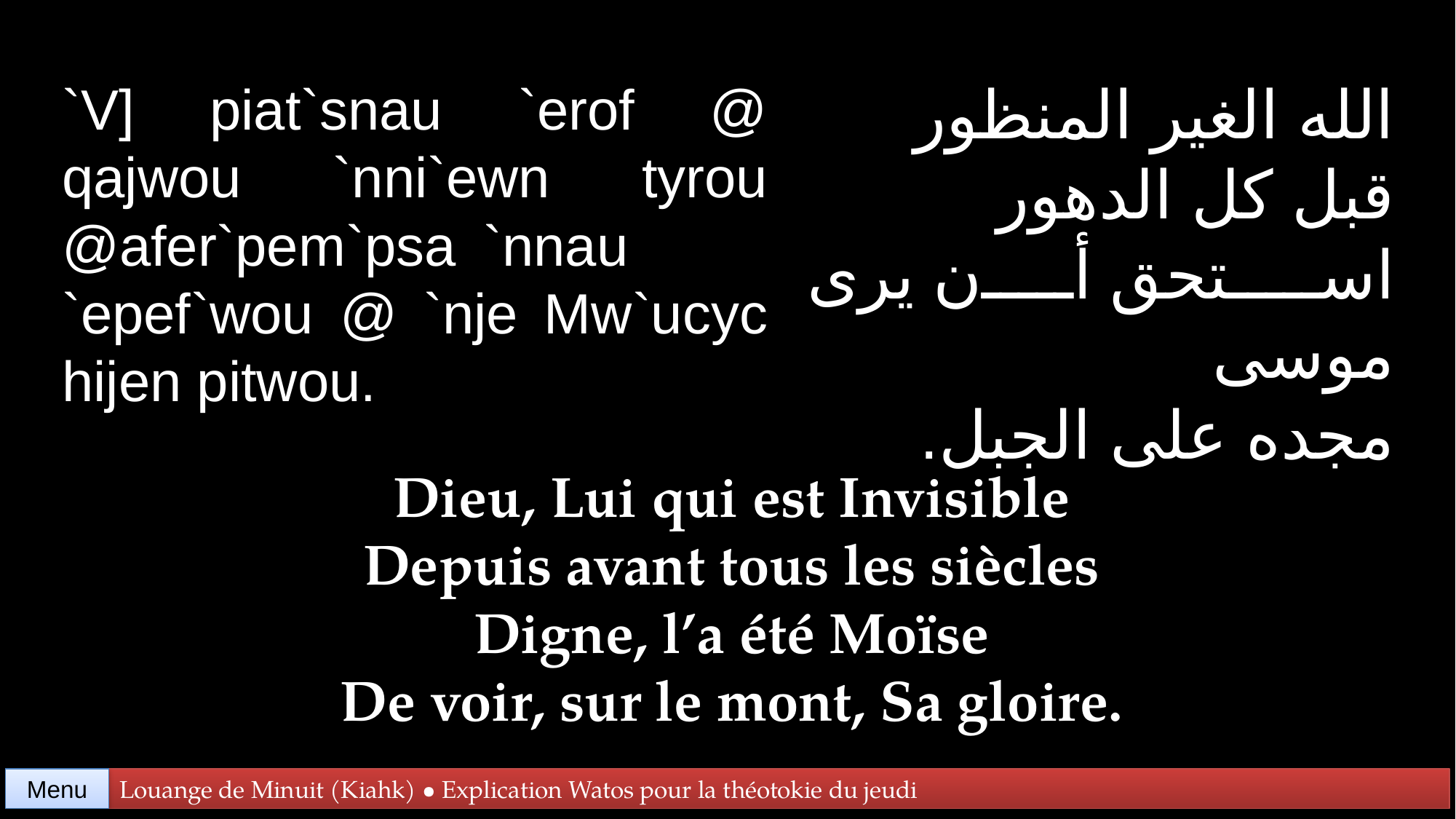

الله الغير المنظور
قبل كل الدهور
استحق أن يرى موسى
مجده على الجبل.
`V] piat`snau `erof @ qajwou `nni`ewn tyrou @afer`pem`psa `nnau      `epef`wou @ `nje Mw`ucyc hijen pitwou.

Dieu, Lui qui est Invisible
Depuis avant tous les siècles
Digne, l’a été Moïse
De voir, sur le mont, Sa gloire.
Menu
Louange de Minuit (Kiahk) • Explication Watos pour la théotokie du jeudi